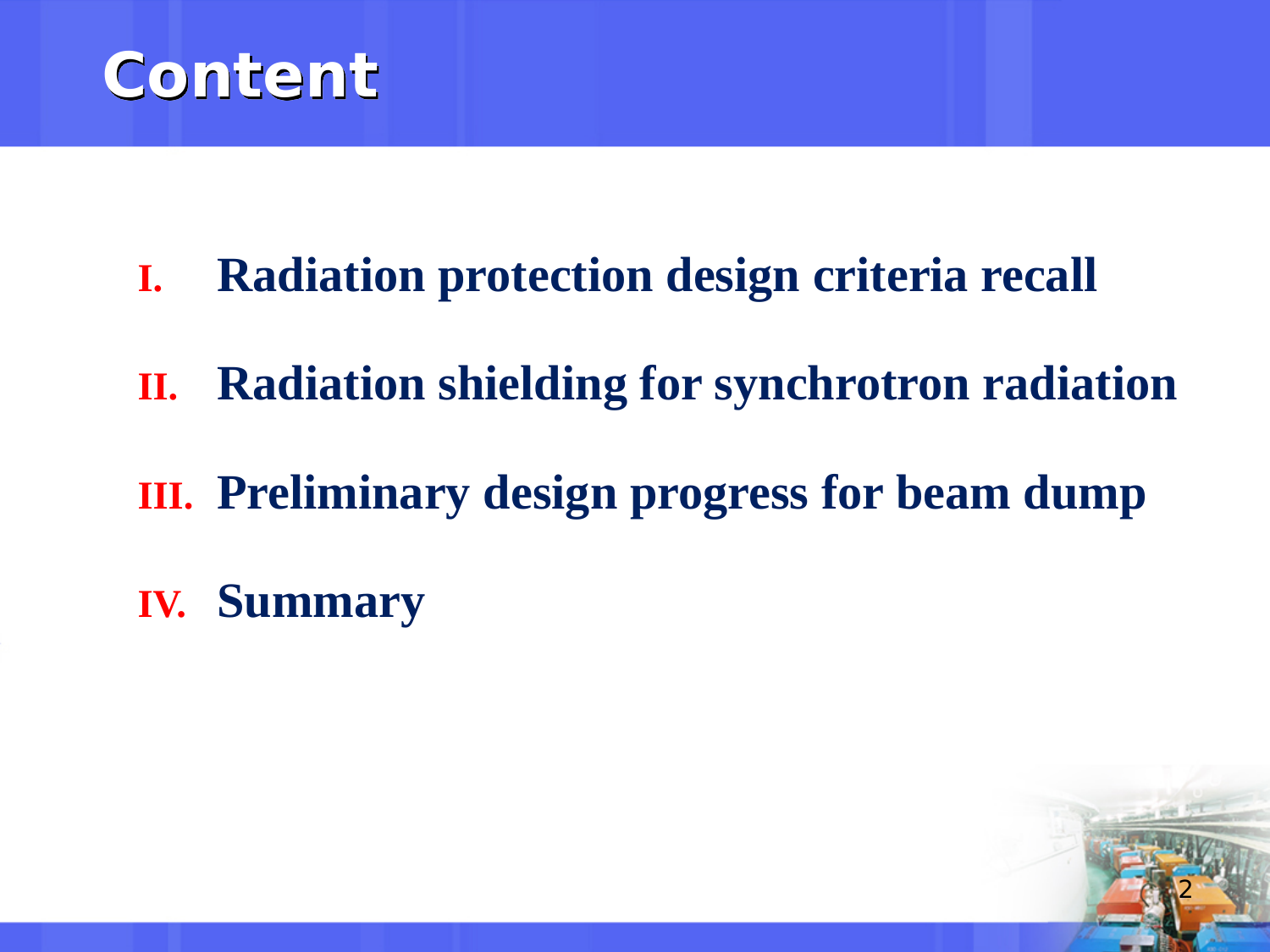

# Content
Radiation protection design criteria recall
Radiation shielding for synchrotron radiation
Preliminary design progress for beam dump
Summary
2